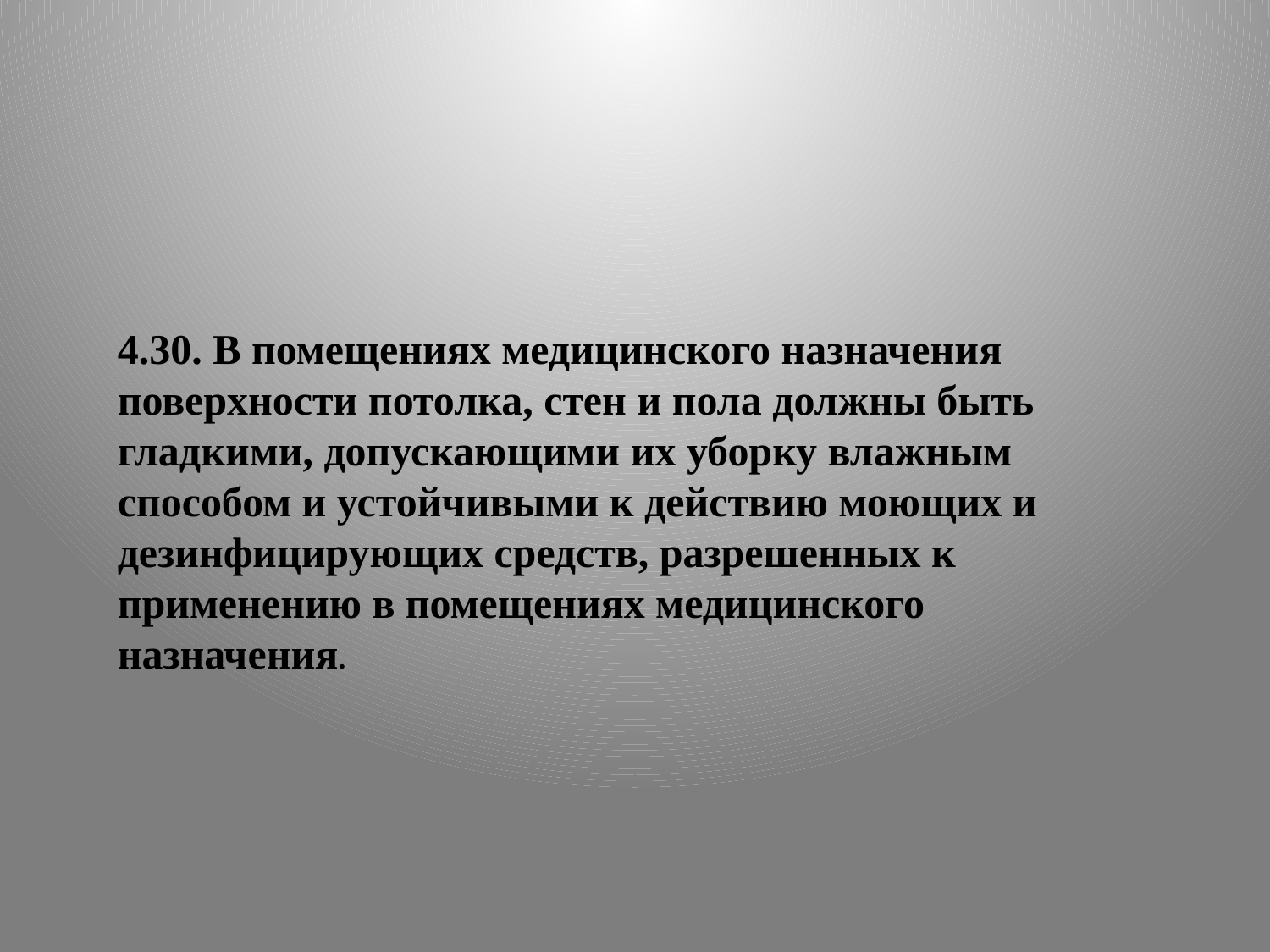

4.30. В помещениях медицинского назначения поверхности потолка, стен и пола должны быть гладкими, допускающими их уборку влажным способом и устойчивыми к действию моющих и дезинфицирующих средств, разрешенных к применению в помещениях медицинского назначения.